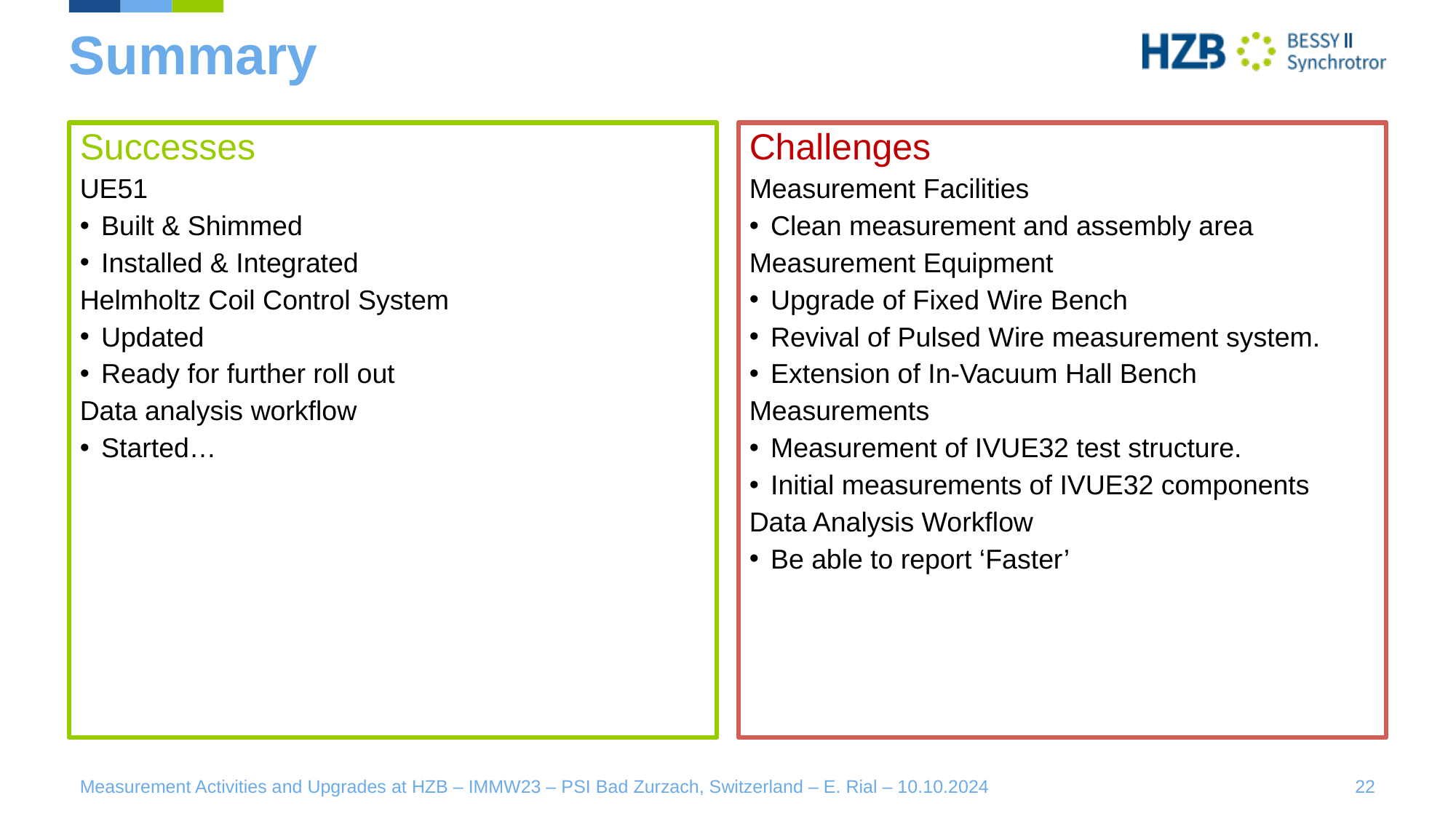

# Summary
Successes
UE51
Built & Shimmed
Installed & Integrated
Helmholtz Coil Control System
Updated
Ready for further roll out
Data analysis workflow
Started…
Challenges
Measurement Facilities
Clean measurement and assembly area
Measurement Equipment
Upgrade of Fixed Wire Bench
Revival of Pulsed Wire measurement system.
Extension of In-Vacuum Hall Bench
Measurements
Measurement of IVUE32 test structure.
Initial measurements of IVUE32 components
Data Analysis Workflow
Be able to report ‘Faster’
Measurement Activities and Upgrades at HZB – IMMW23 – PSI Bad Zurzach, Switzerland – E. Rial – 10.10.2024
22